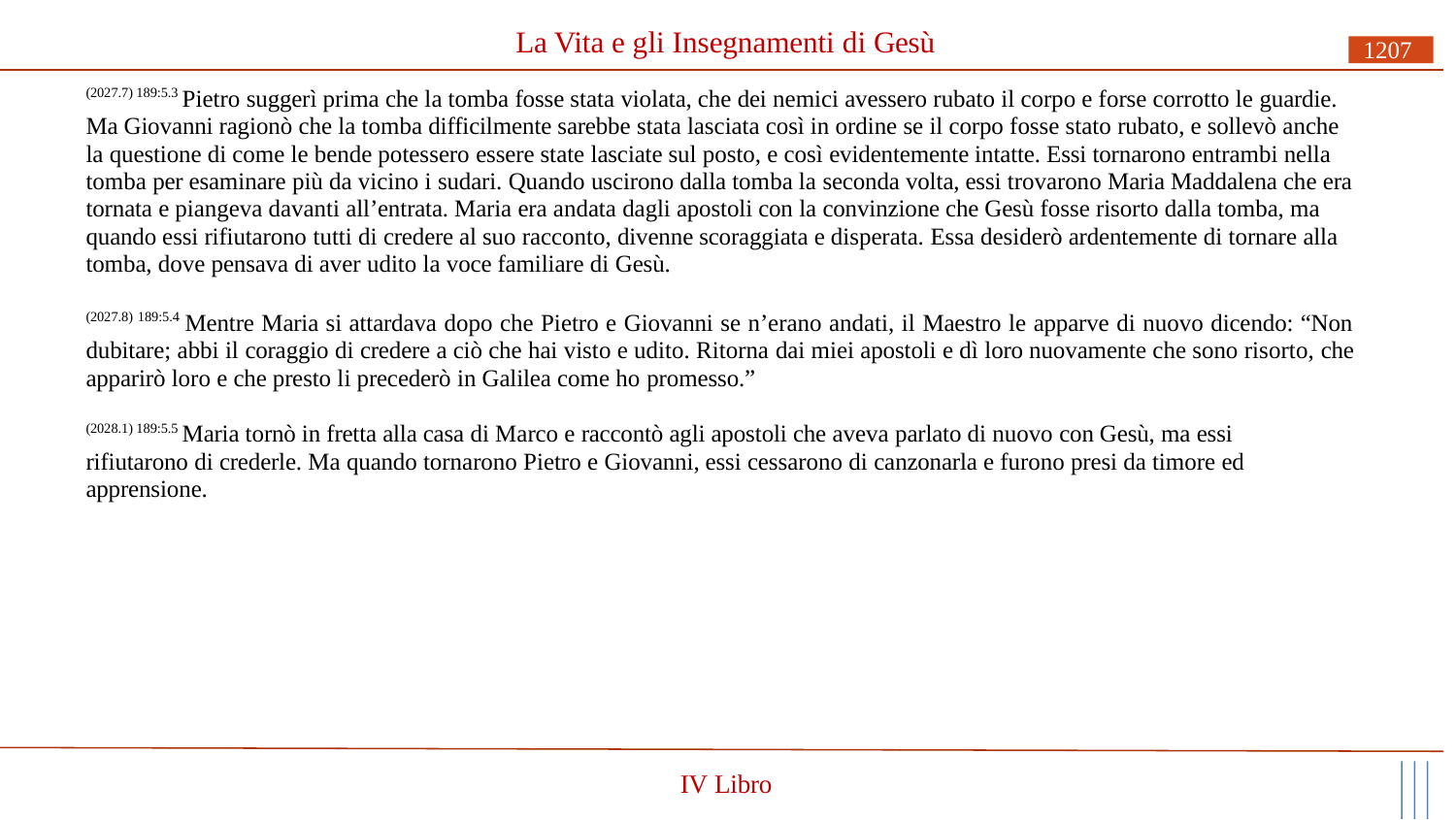

# La Vita e gli Insegnamenti di Gesù
1207

(2027.7) 189:5.3 Pietro suggerì prima che la tomba fosse stata violata, che dei nemici avessero rubato il corpo e forse corrotto le guardie.  Ma Giovanni ragionò che la tomba difficilmente sarebbe stata lasciata così in ordine se il corpo fosse stato rubato, e sollevò anche  la questione di come le bende potessero essere state lasciate sul posto, e così evidentemente intatte. Essi tornarono entrambi nella  tomba per esaminare più da vicino i sudari. Quando uscirono dalla tomba la seconda volta, essi trovarono Maria Maddalena che era  tornata e piangeva davanti all’entrata. Maria era andata dagli apostoli con la convinzione che Gesù fosse risorto dalla tomba, ma  quando essi rifiutarono tutti di credere al suo racconto, divenne scoraggiata e disperata. Essa desiderò ardentemente di tornare alla  tomba, dove pensava di aver udito la voce familiare di Gesù.

(2027.8) 189:5.4 Mentre Maria si attardava dopo che Pietro e Giovanni se n’erano andati, il Maestro le apparve di nuovo dicendo: “Non  dubitare; abbi il coraggio di credere a ciò che hai visto e udito. Ritorna dai miei apostoli e dì loro nuovamente che sono risorto, che  apparirò loro e che presto li precederò in Galilea come ho promesso.”

(2028.1) 189:5.5 Maria tornò in fretta alla casa di Marco e raccontò agli apostoli che aveva parlato di nuovo con Gesù, ma essi  rifiutarono di crederle. Ma quando tornarono Pietro e Giovanni, essi cessarono di canzonarla e furono presi da timore ed  apprensione.

IV Libro